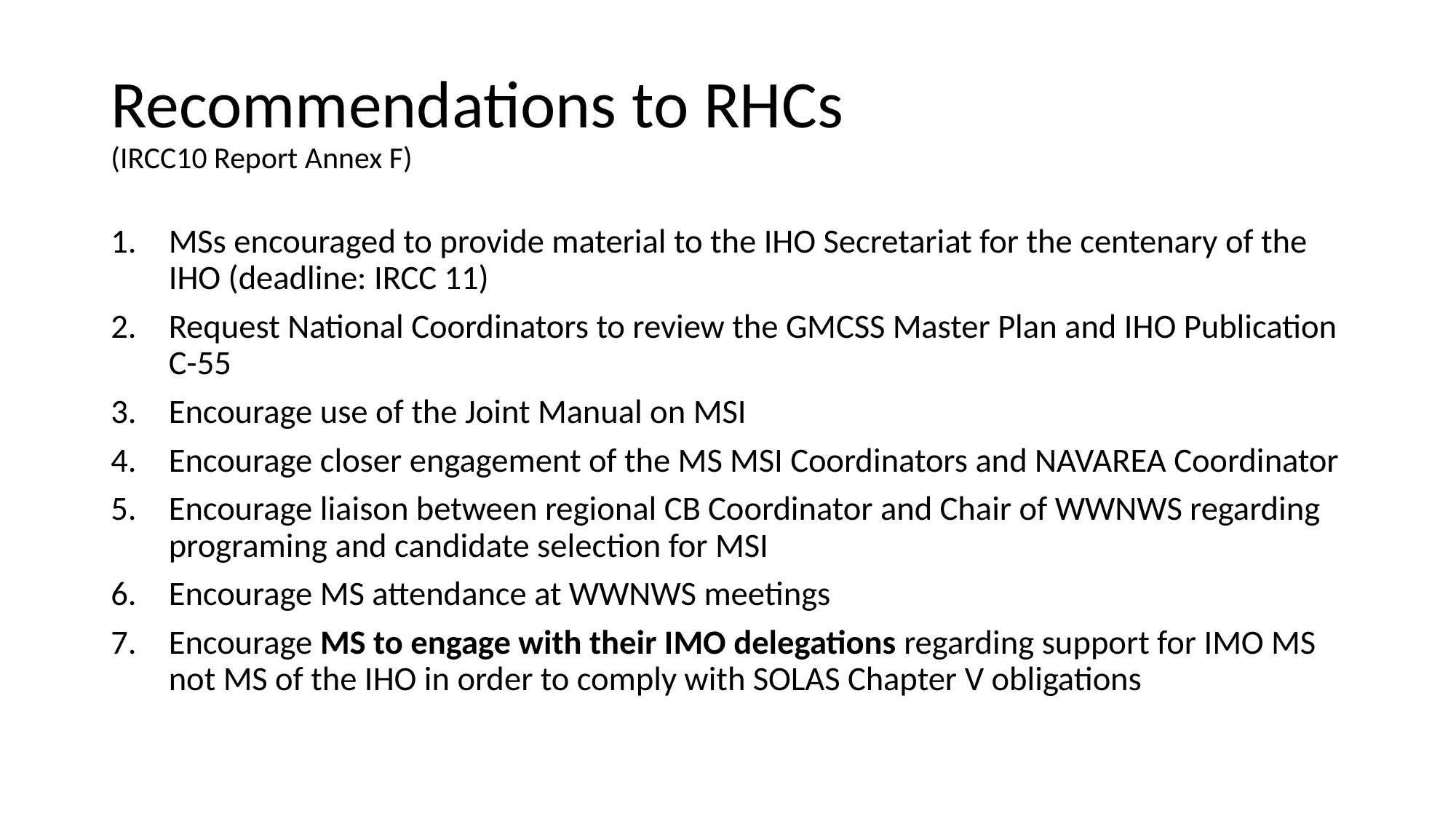

# Recommendations to RHCs (IRCC10 Report Annex F)
MSs encouraged to provide material to the IHO Secretariat for the centenary of the IHO (deadline: IRCC 11)
Request National Coordinators to review the GMCSS Master Plan and IHO Publication C-55
Encourage use of the Joint Manual on MSI
Encourage closer engagement of the MS MSI Coordinators and NAVAREA Coordinator
Encourage liaison between regional CB Coordinator and Chair of WWNWS regarding programing and candidate selection for MSI
Encourage MS attendance at WWNWS meetings
Encourage MS to engage with their IMO delegations regarding support for IMO MS not MS of the IHO in order to comply with SOLAS Chapter V obligations